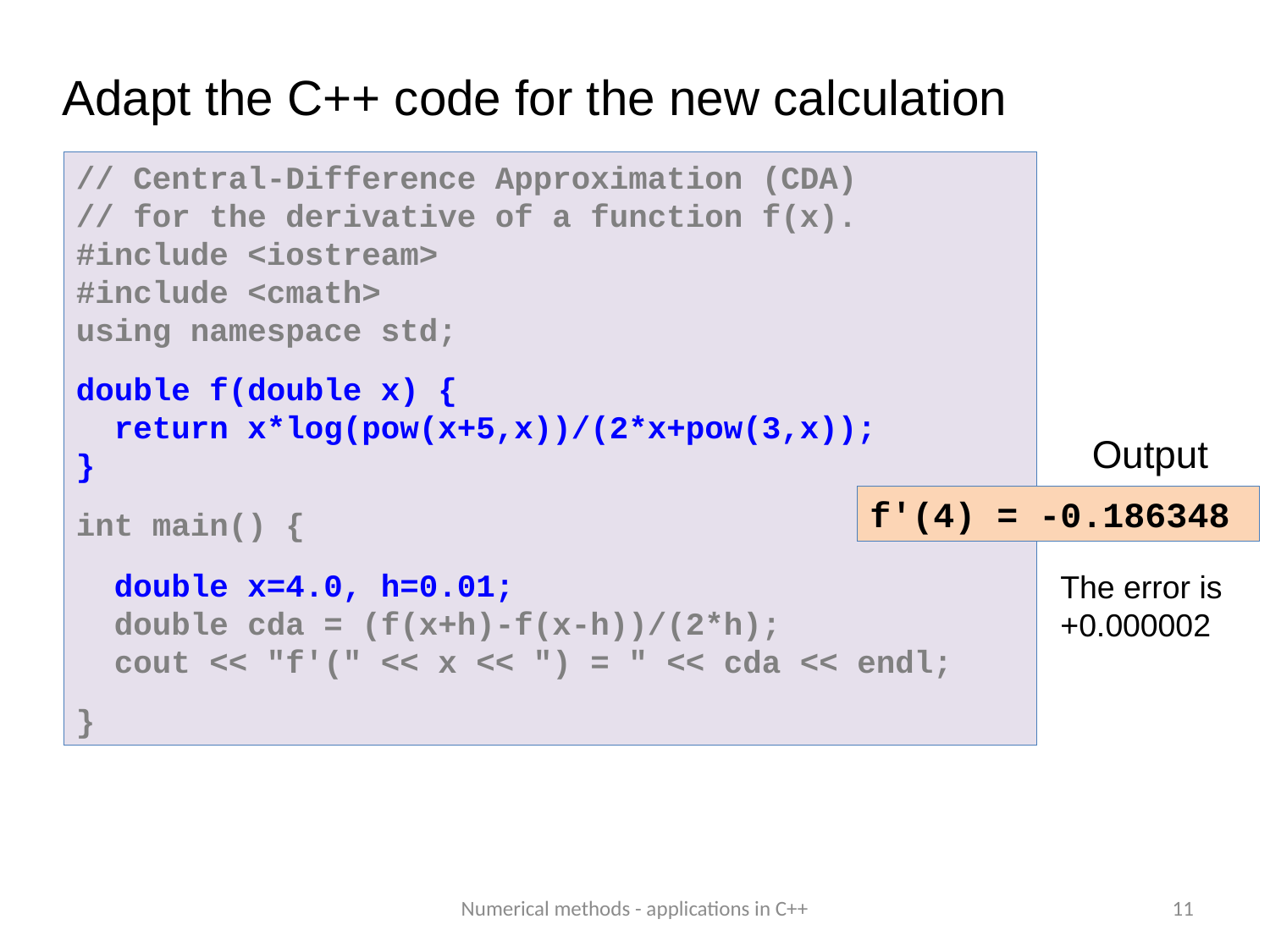

Adapt the C++ code for the new calculation
// Central-Difference Approximation (CDA)
// for the derivative of a function f(x).
#include <iostream>
#include <cmath>
using namespace std;

double f(double x) {
  return x*log(pow(x+5,x))/(2*x+pow(3,x));
}

int main() {

  double x=4.0, h=0.01;
  double cda = (f(x+h)-f(x-h))/(2*h);
  cout << "f'(" << x << ") = " << cda << endl;

}
Output
f'(4) = -0.186348
The error is +0.000002
Numerical methods - applications in C++
11